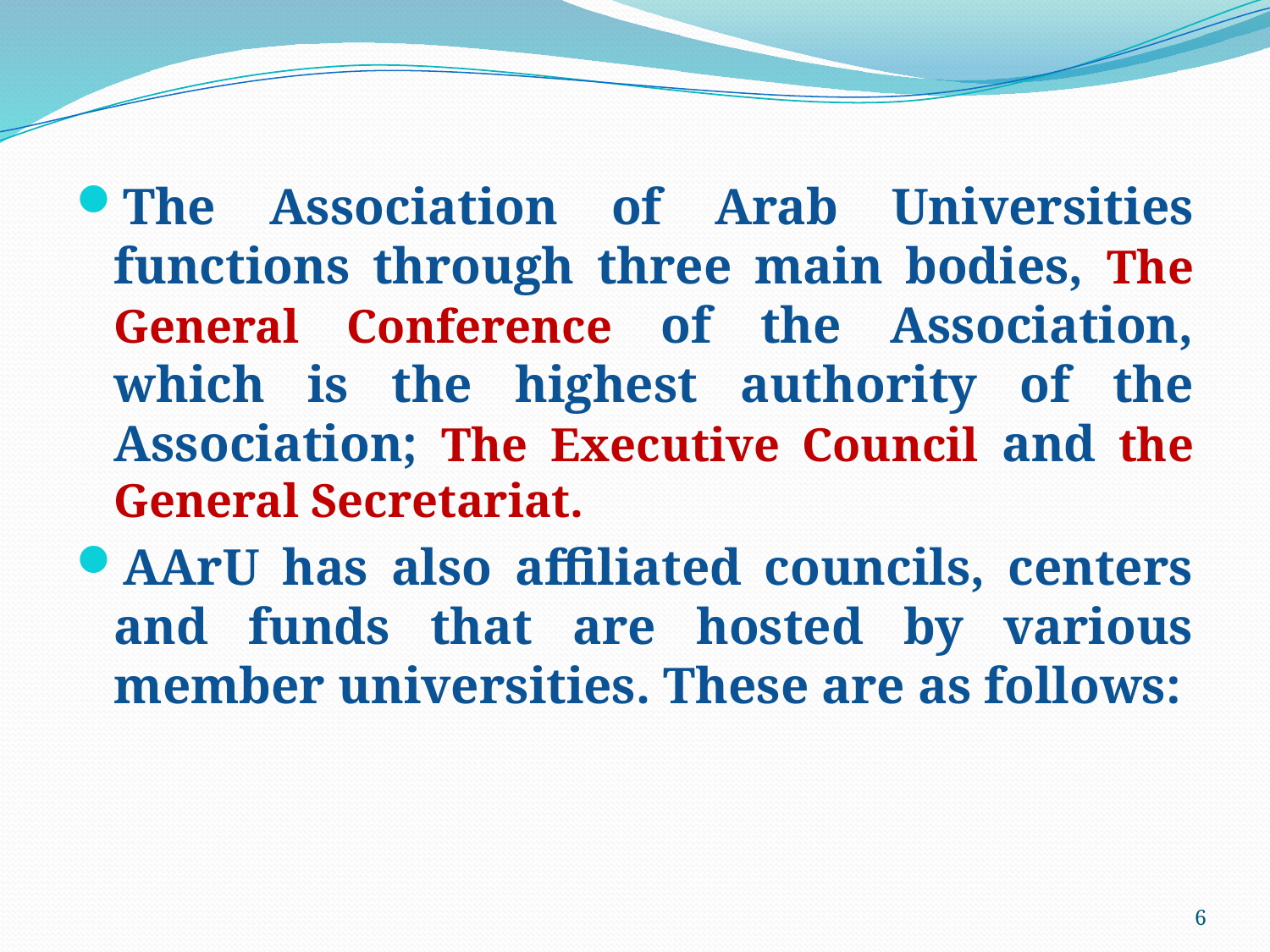

The Association of Arab Universities functions through three main bodies, The General Conference of the Association, which is the highest authority of the Association; The Executive Council and the General Secretariat.
AArU has also affiliated councils, centers and funds that are hosted by various member universities. These are as follows:

6